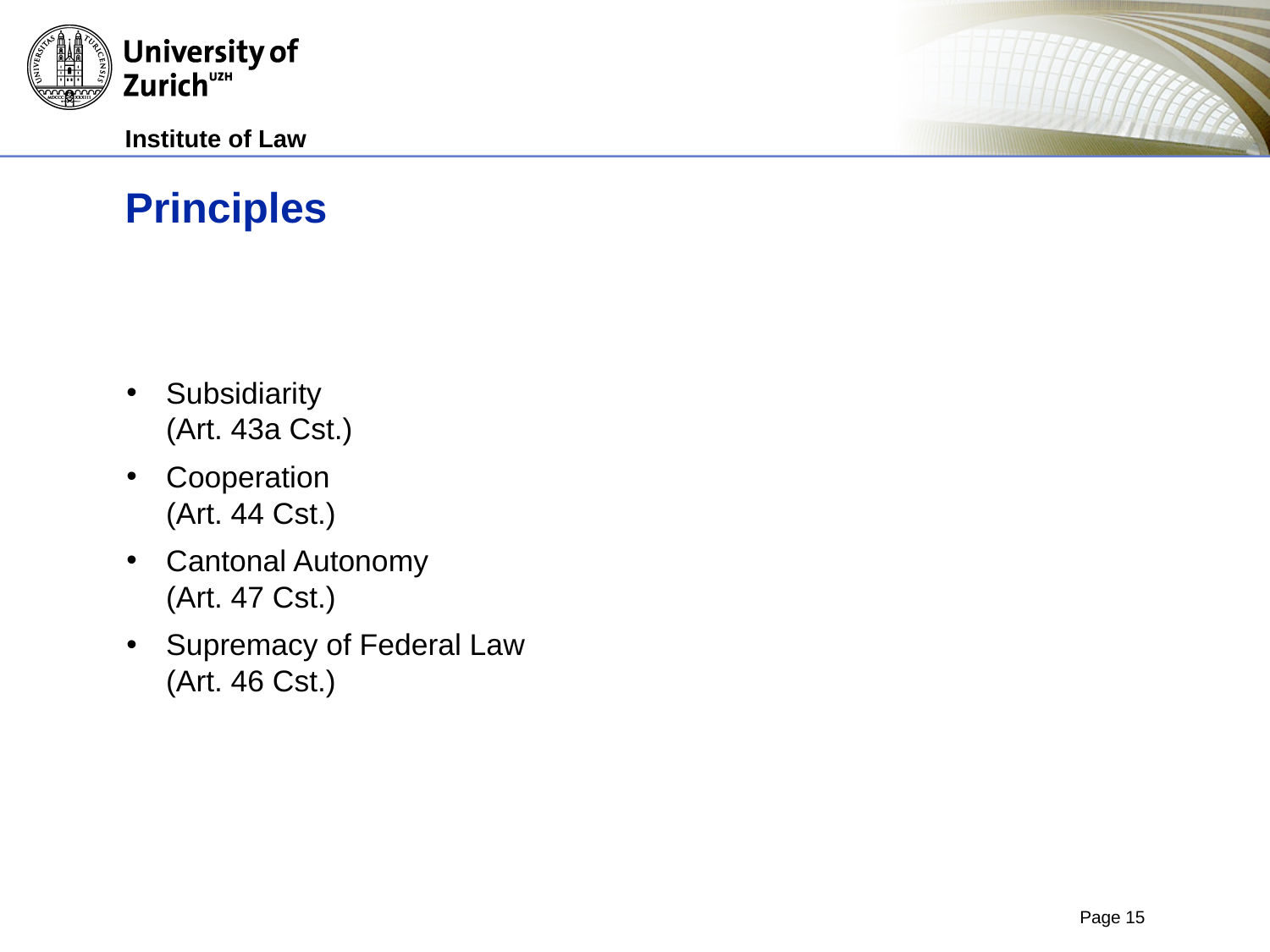

# Principles

Subsidiarity
(Art. 43a Cst.)
Cooperation
(Art. 44 Cst.)
Cantonal Autonomy
(Art. 47 Cst.)
Supremacy of Federal Law
(Art. 46 Cst.)
Page 15